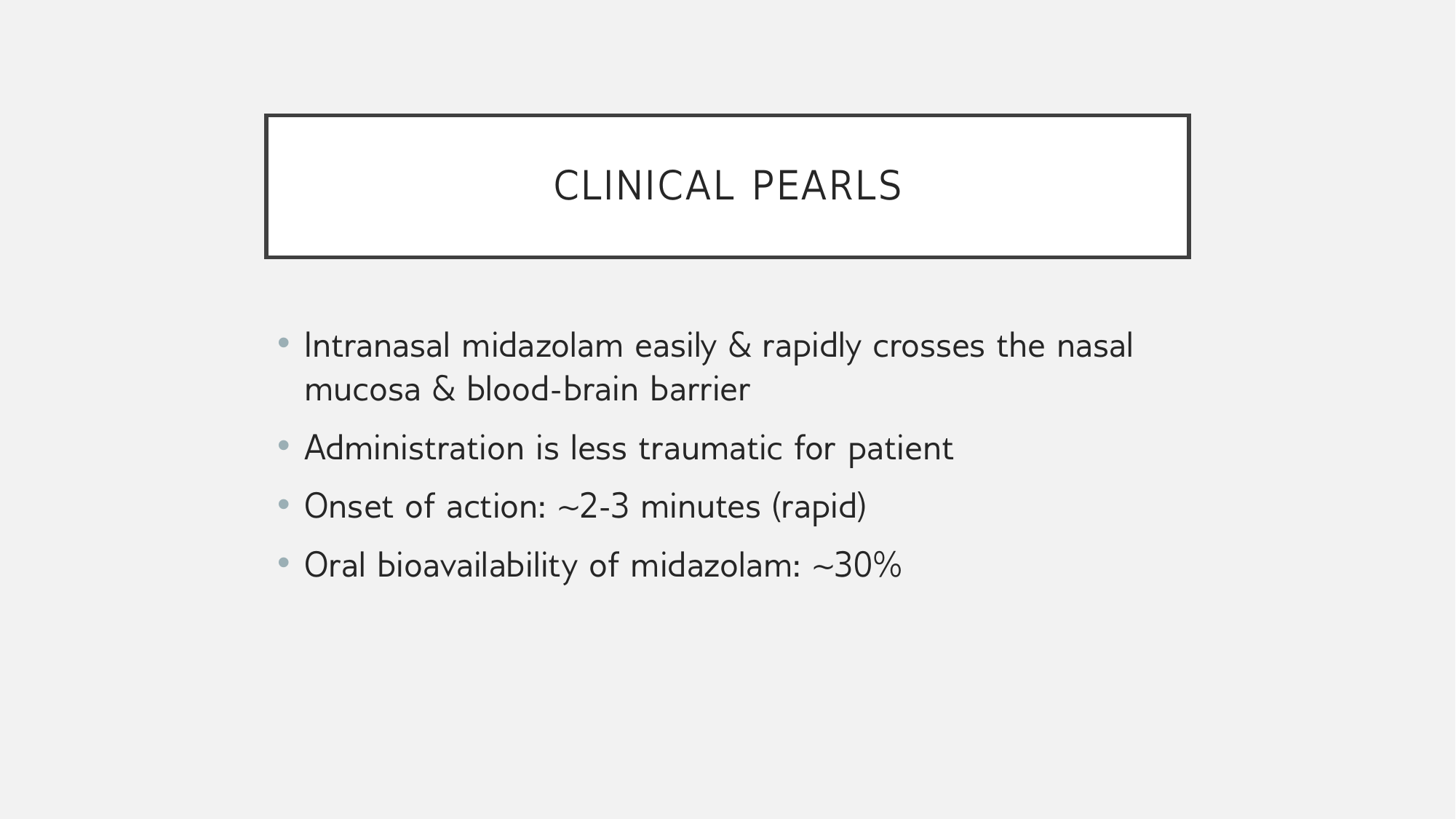

# Clinical pearls
Intranasal midazolam easily & rapidly crosses the nasal mucosa & blood-brain barrier
Administration is less traumatic for patient
Onset of action: ~2-3 minutes (rapid)
Oral bioavailability of midazolam: ~30%